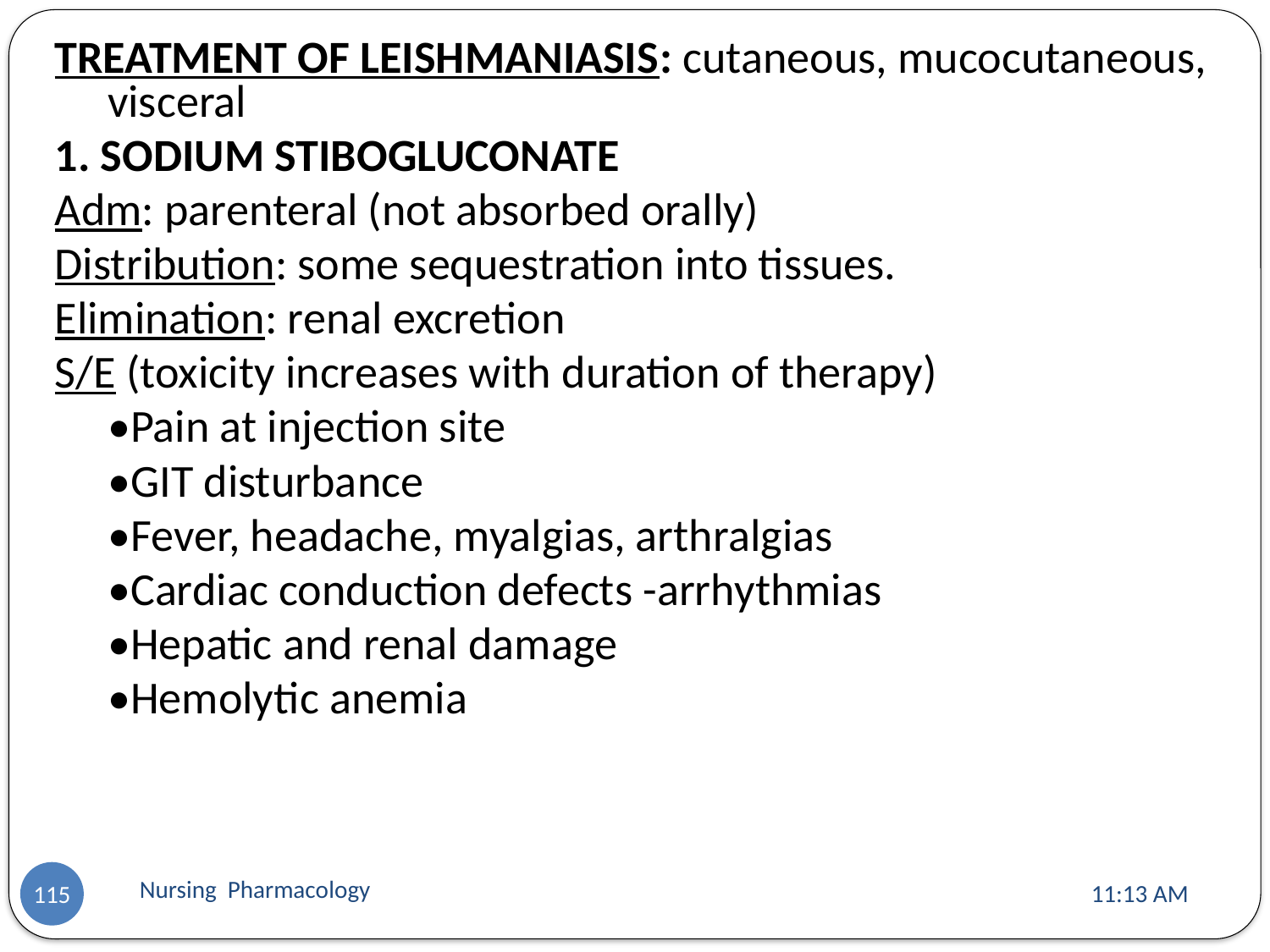

TREATMENT OF LEISHMANIASIS: cutaneous, mucocutaneous, visceral
1. SODIUM STIBOGLUCONATE
Adm: parenteral (not absorbed orally)
Distribution: some sequestration into tissues.
Elimination: renal excretion
S/E (toxicity increases with duration of therapy)
	•Pain at injection site
	•GIT disturbance
	•Fever, headache, myalgias, arthralgias
	•Cardiac conduction defects -arrhythmias
	•Hepatic and renal damage
	•Hemolytic anemia
Nursing  Pharmacology
11:13 AM
115